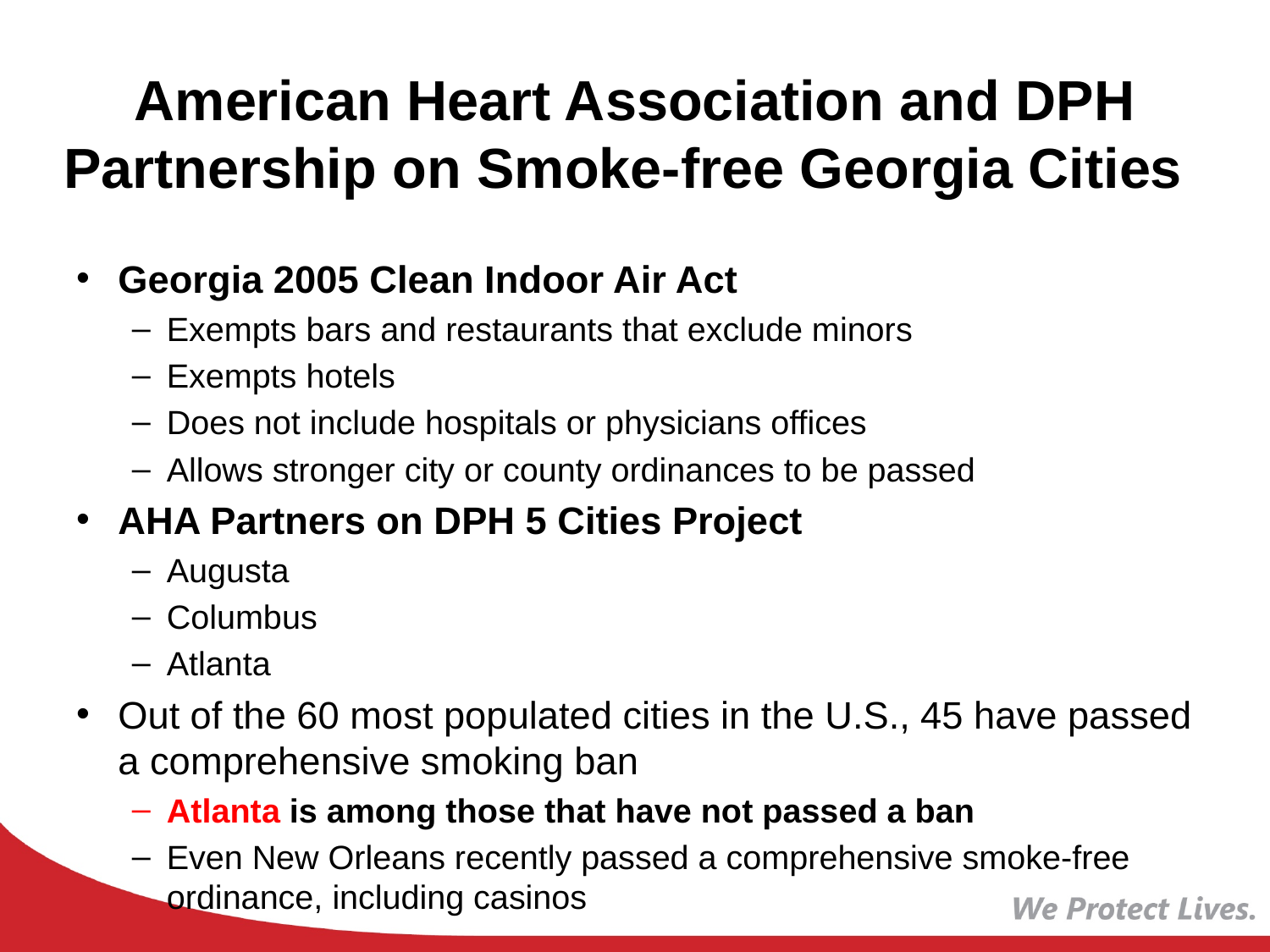

# American Heart Association and DPH Partnership on Smoke-free Georgia Cities
Georgia 2005 Clean Indoor Air Act
Exempts bars and restaurants that exclude minors
Exempts hotels
Does not include hospitals or physicians offices
Allows stronger city or county ordinances to be passed
AHA Partners on DPH 5 Cities Project
Augusta
Columbus
Atlanta
Out of the 60 most populated cities in the U.S., 45 have passed a comprehensive smoking ban
Atlanta is among those that have not passed a ban
Even New Orleans recently passed a comprehensive smoke-free ordinance, including casinos